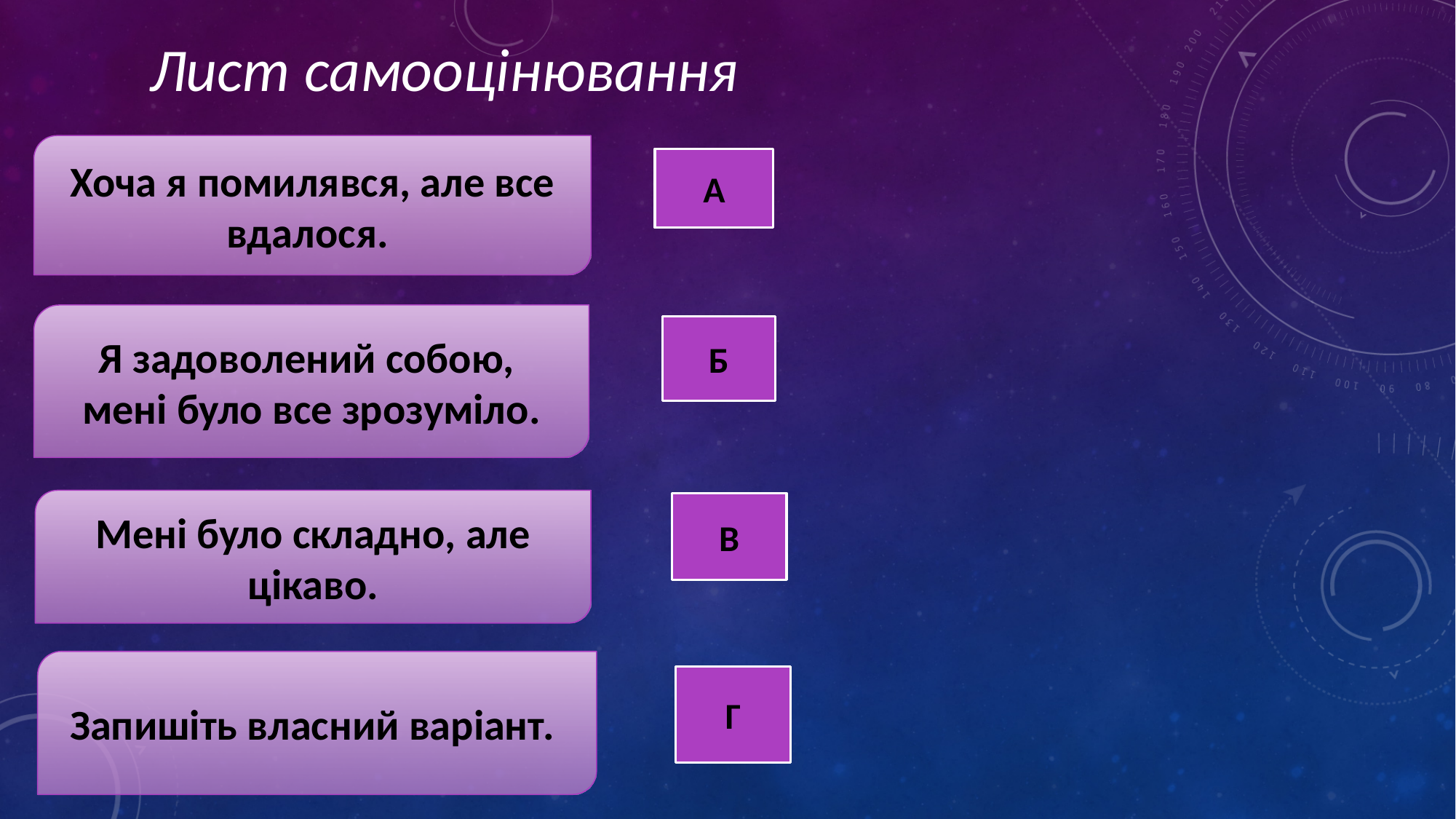

Лист самооцінювання
Хоча я помилявся, але все вдалося.
А
Я задоволений собою,  мені було все зрозуміло.
Б
Мені було складно, але цікаво.
В
Запишіть власний варіант.
Г